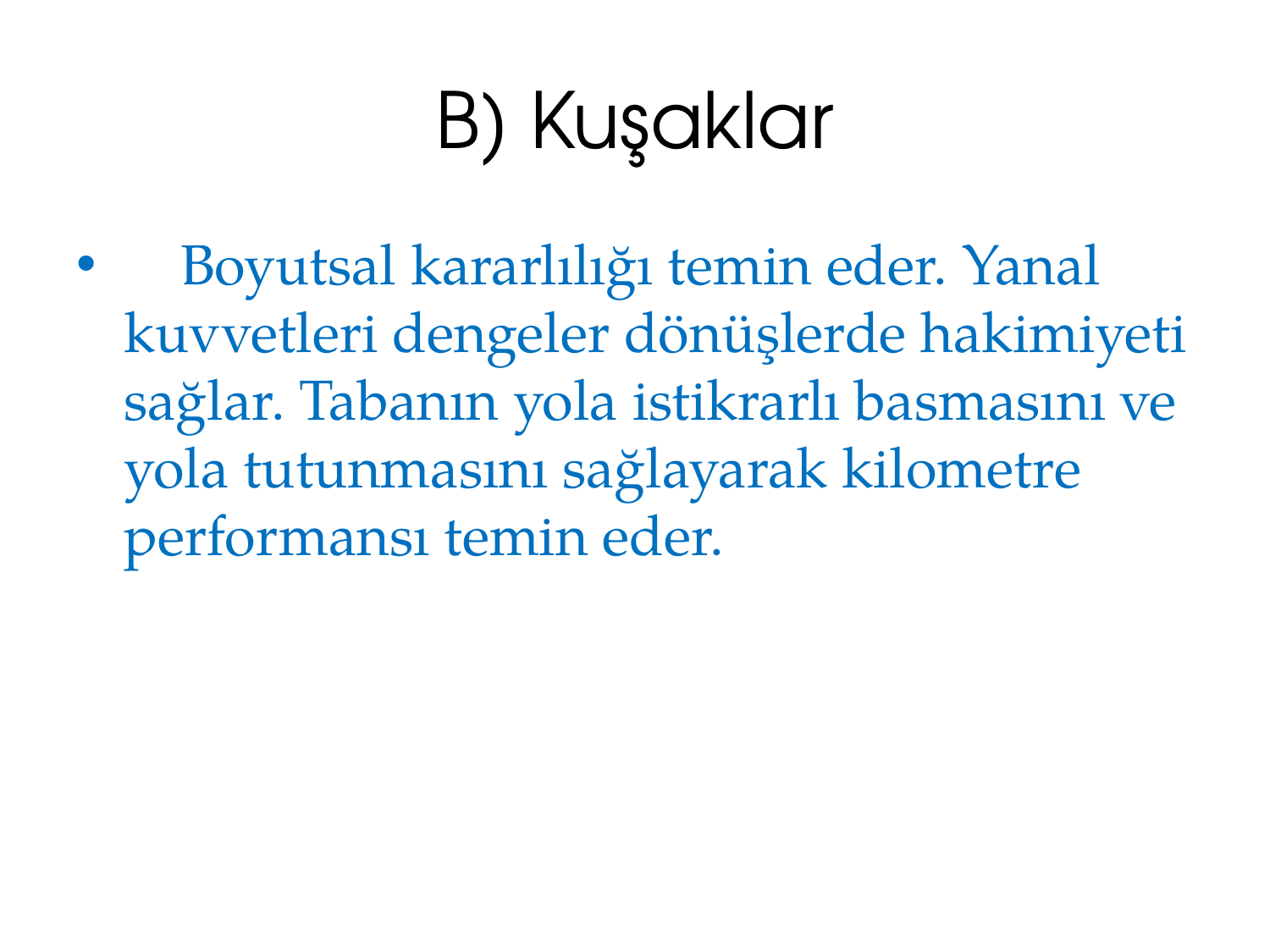

# B) Kuşaklar
    Boyutsal kararlılığı temin eder. Yanal kuvvetleri dengeler dönüşlerde hakimiyeti sağlar. Tabanın yola istikrarlı basmasını ve yola tutunmasını sağlayarak kilometre performansı temin eder.